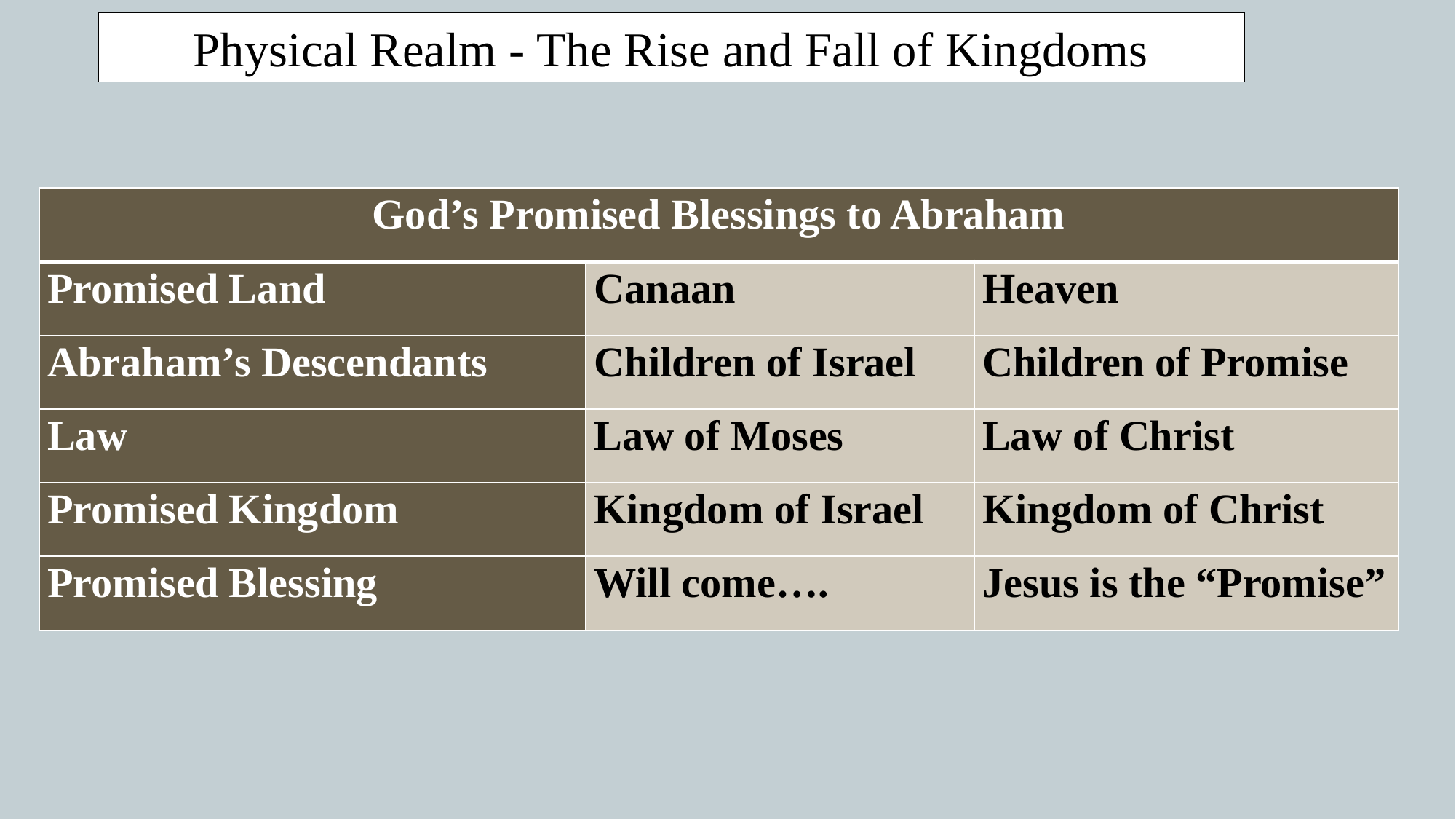

Physical Realm - The Rise and Fall of Kingdoms
| God’s Promised Blessings to Abraham |  |  |
| --- | --- | --- |
| Promised Land | Canaan | Heaven |
| Abraham’s Descendants | Children of Israel | Children of Promise |
| Law | Law of Moses | Law of Christ |
| Promised Kingdom | Kingdom of Israel | Kingdom of Christ |
| Promised Blessing | Will come…. | Jesus is the “Promise” |